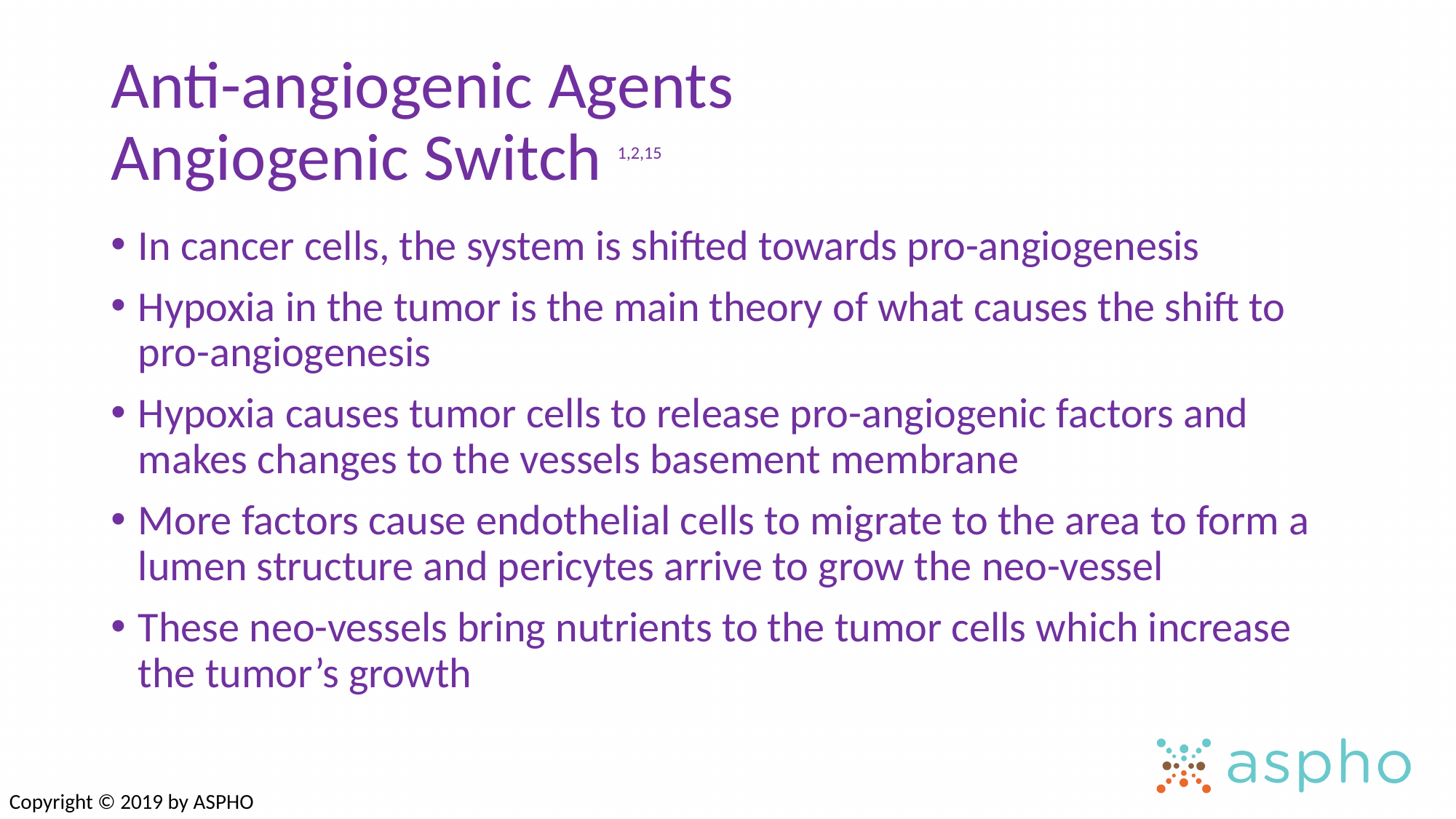

# Anti-angiogenic Agents Angiogenic Switch 1,2,15
In cancer cells, the system is shifted towards pro-angiogenesis
Hypoxia in the tumor is the main theory of what causes the shift to pro-angiogenesis
Hypoxia causes tumor cells to release pro-angiogenic factors and makes changes to the vessels basement membrane
More factors cause endothelial cells to migrate to the area to form a lumen structure and pericytes arrive to grow the neo-vessel
These neo-vessels bring nutrients to the tumor cells which increase the tumor’s growth

Copyright © 2019 by ASPHO